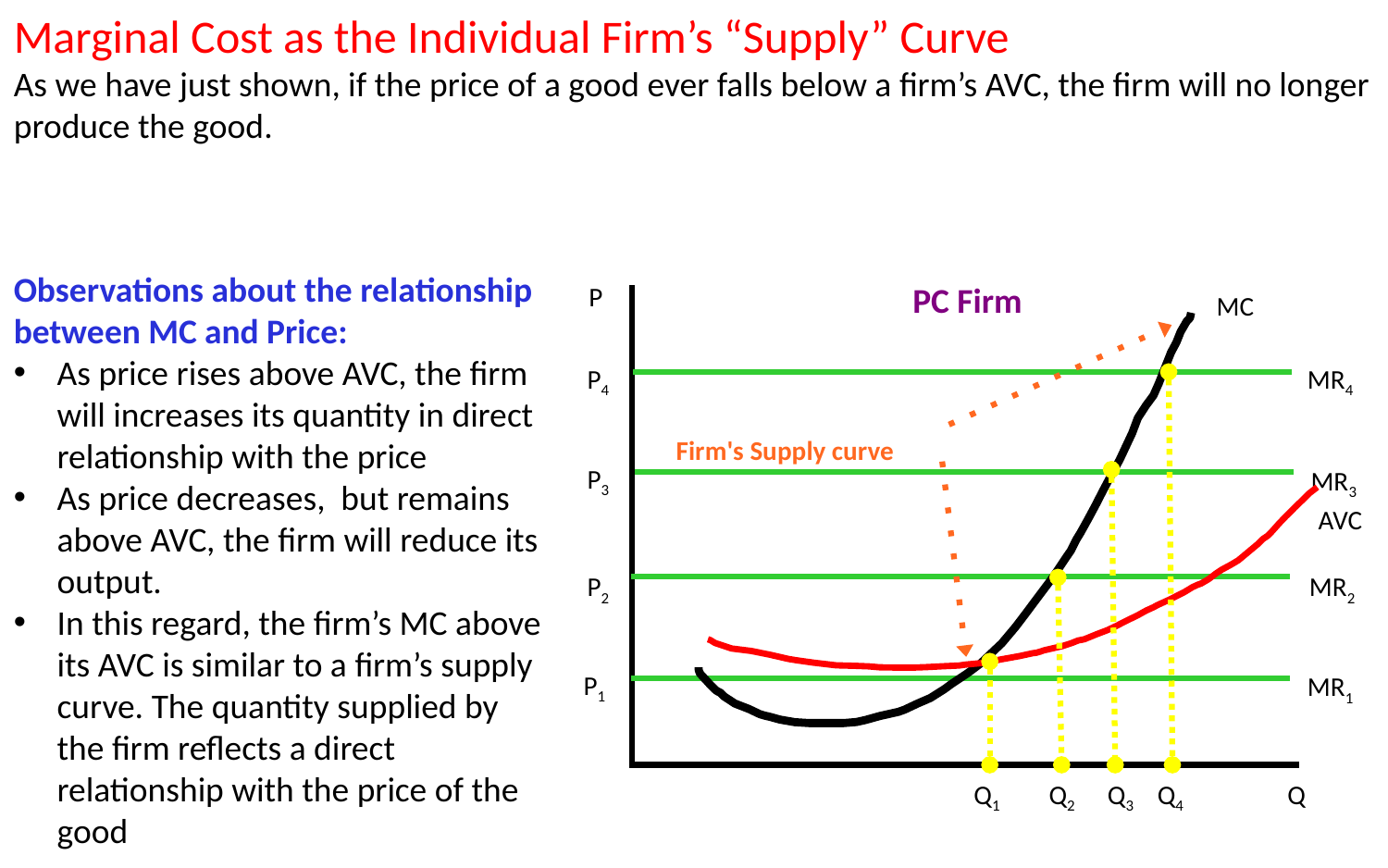

Marginal Cost as the Individual Firm’s “Supply” Curve
As we have just shown, if the price of a good ever falls below a firm’s AVC, the firm will no longer produce the good.
Observations about the relationship between MC and Price:
As price rises above AVC, the firm will increases its quantity in direct relationship with the price
As price decreases,  but remains above AVC, the firm will reduce its output.
In this regard, the firm’s MC above its AVC is similar to a firm’s supply curve. The quantity supplied by the firm reflects a direct relationship with the price of the good
PC Firm
P
Q1
Q2
Q3
Q4
Q
MR4
MR3
MR2
MR1
P4
P3
P2
P1
MC

Firm's Supply curve

AVC